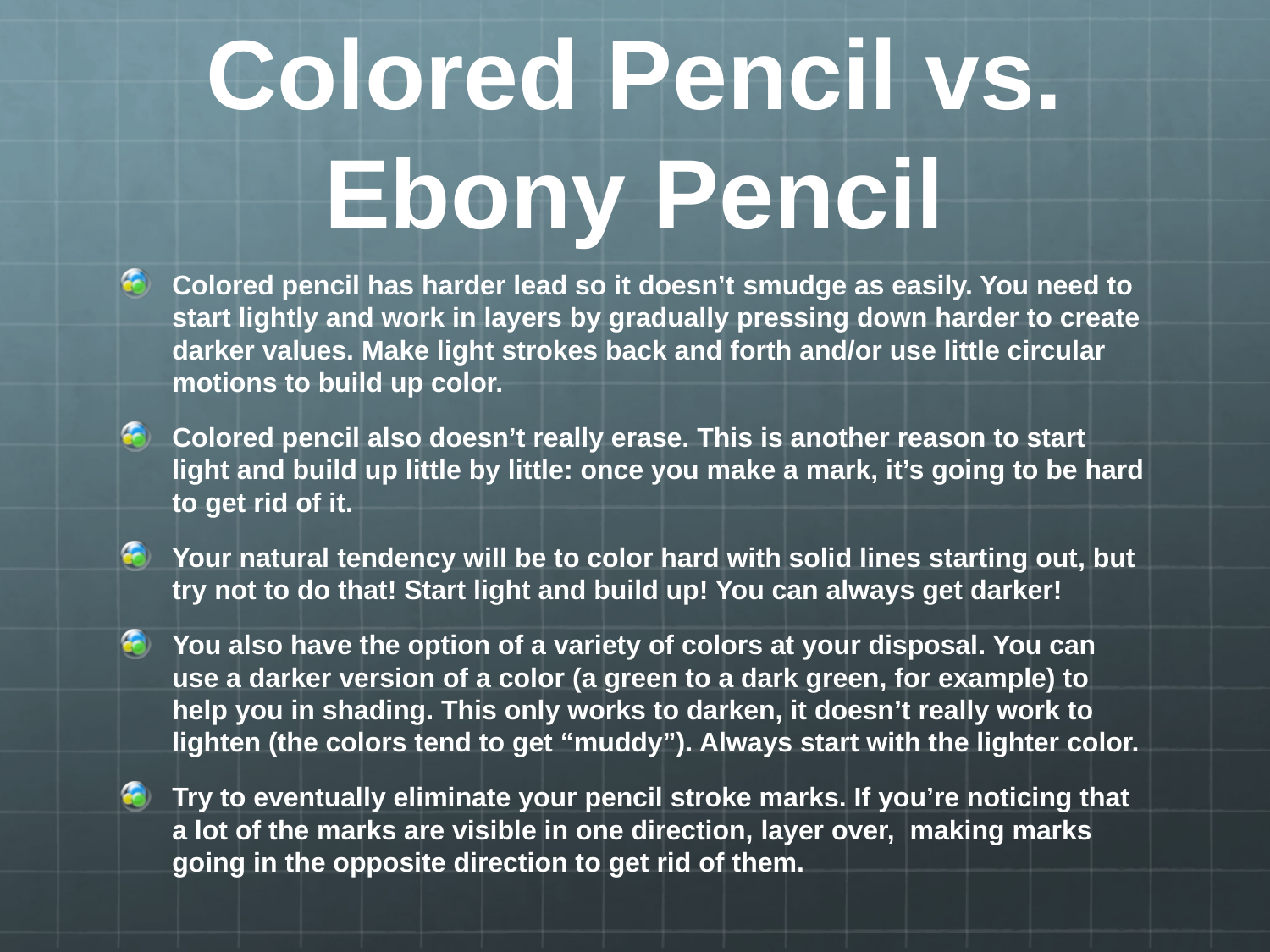

# Colored Pencil vs. Ebony Pencil
Colored pencil has harder lead so it doesn’t smudge as easily. You need to start lightly and work in layers by gradually pressing down harder to create darker values. Make light strokes back and forth and/or use little circular motions to build up color.
Colored pencil also doesn’t really erase. This is another reason to start light and build up little by little: once you make a mark, it’s going to be hard to get rid of it.
Your natural tendency will be to color hard with solid lines starting out, but try not to do that! Start light and build up! You can always get darker!
You also have the option of a variety of colors at your disposal. You can use a darker version of a color (a green to a dark green, for example) to help you in shading. This only works to darken, it doesn’t really work to lighten (the colors tend to get “muddy”). Always start with the lighter color.
Try to eventually eliminate your pencil stroke marks. If you’re noticing that a lot of the marks are visible in one direction, layer over,  making marks going in the opposite direction to get rid of them.